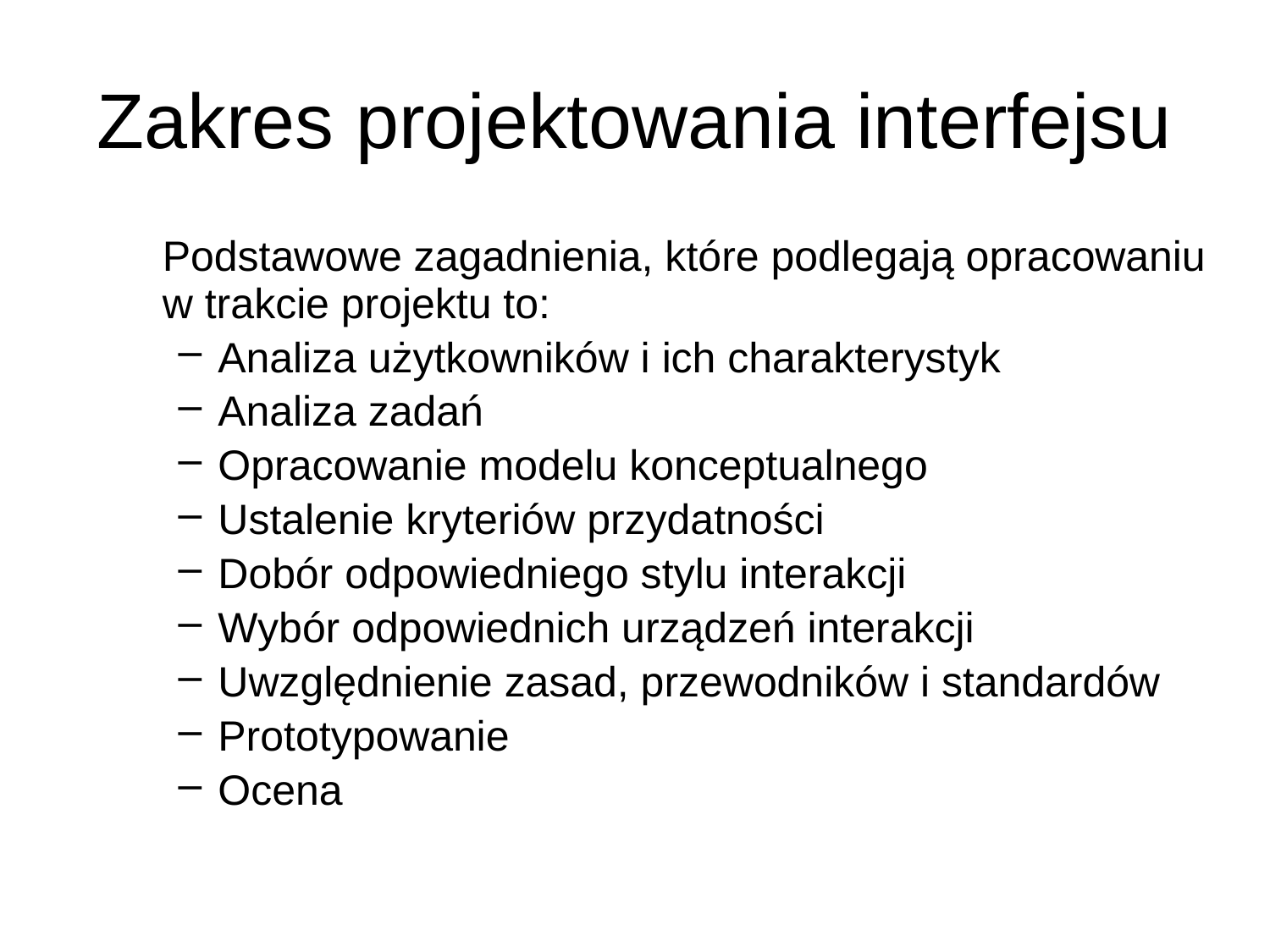

# Zakres projektowania interfejsu
	Podstawowe zagadnienia, które podlegają opracowaniu w trakcie projektu to:
Analiza użytkowników i ich charakterystyk
Analiza zadań
Opracowanie modelu konceptualnego
Ustalenie kryteriów przydatności
Dobór odpowiedniego stylu interakcji
Wybór odpowiednich urządzeń interakcji
Uwzględnienie zasad, przewodników i standardów
Prototypowanie
Ocena